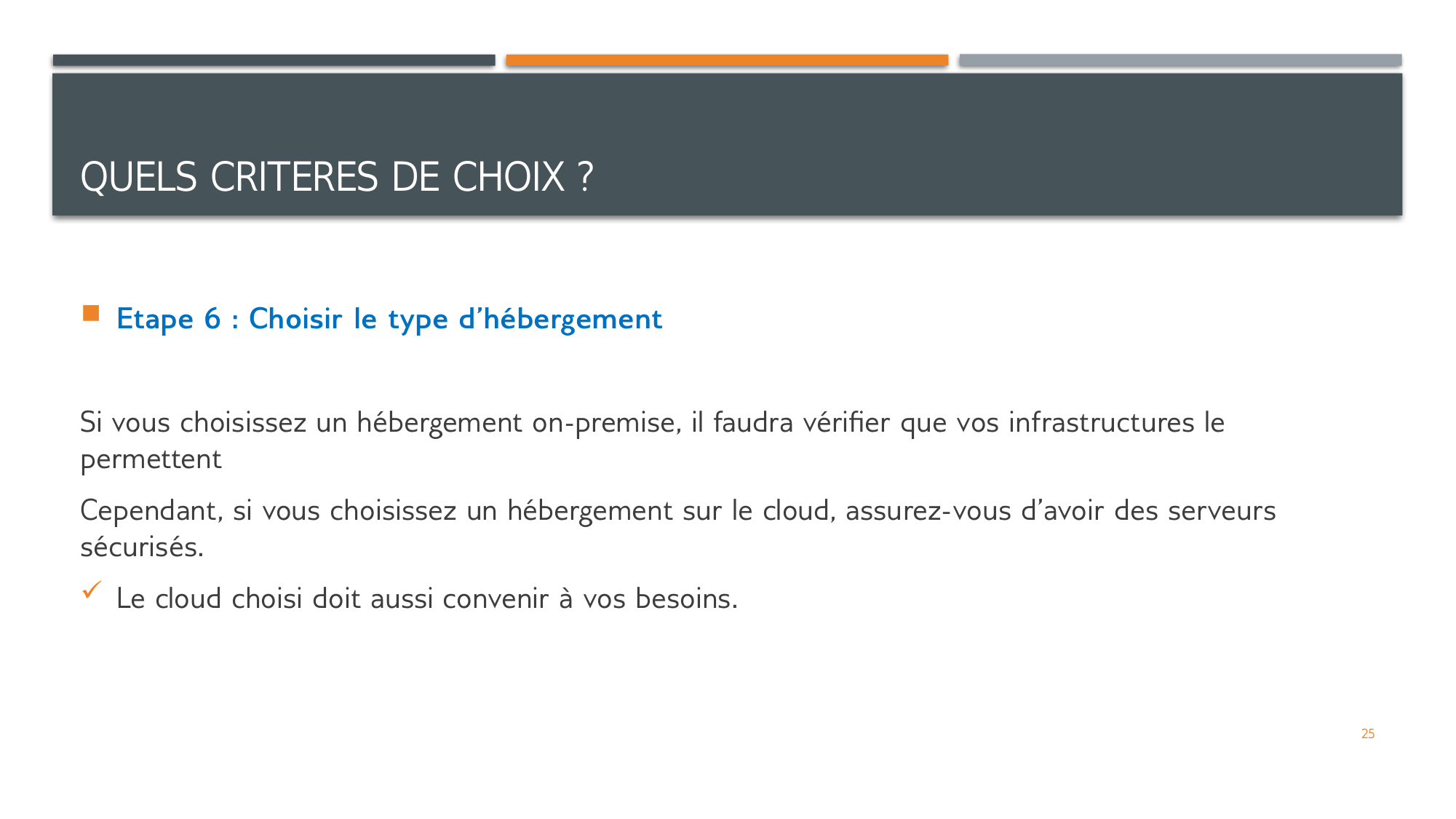

# QUELS CRITERES DE CHOIX ?
Etape 6 : Choisir le type d’hébergement

Si vous choisissez un hébergement on-premise, il faudra vérifier que vos infrastructures le permettent
Cependant, si vous choisissez un hébergement sur le cloud, assurez-vous d’avoir des serveurs sécurisés.
Le cloud choisi doit aussi convenir à vos besoins.

25